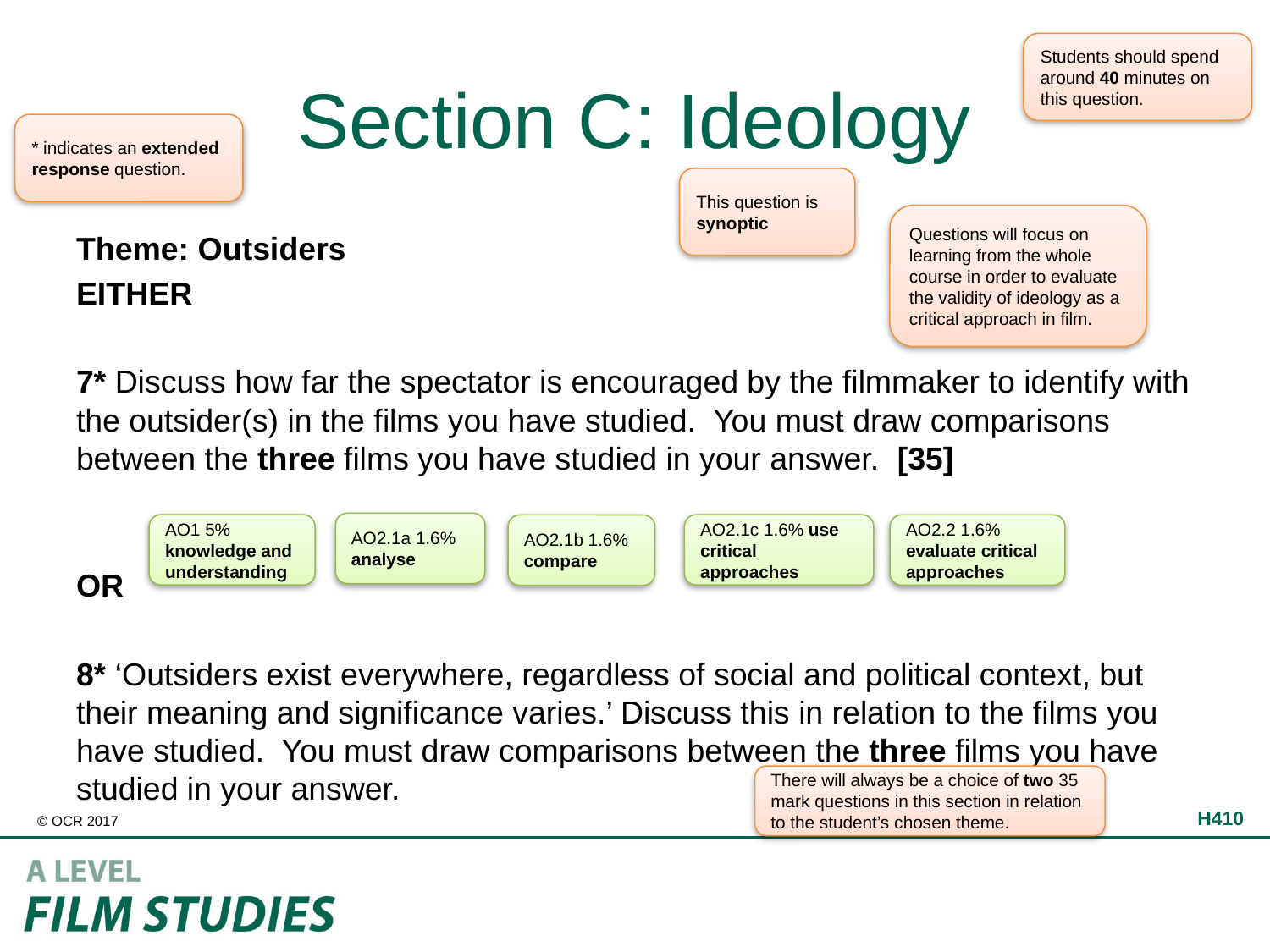

Students should spend around 40 minutes on this question.
# Section C: Ideology
* indicates an extended response question.
This question is synoptic
Questions will focus on learning from the whole course in order to evaluate the validity of ideology as a critical approach in film.
Theme: Outsiders
EITHER

7* Discuss how far the spectator is encouraged by the filmmaker to identify with the outsider(s) in the films you have studied.  You must draw comparisons between the three films you have studied in your answer.  [35]

OR

8* ‘Outsiders exist everywhere, regardless of social and political context, but their meaning and significance varies.’ Discuss this in relation to the films you have studied.  You must draw comparisons between the three films you have studied in your answer.                                                                      [35]
AO2.1a 1.6% analyse
AO1 5% knowledge and understanding
AO2.1c 1.6% use critical approaches
AO2.2 1.6% evaluate critical approaches
AO2.1b 1.6% compare
There will always be a choice of two 35 mark questions in this section in relation to the student’s chosen theme.